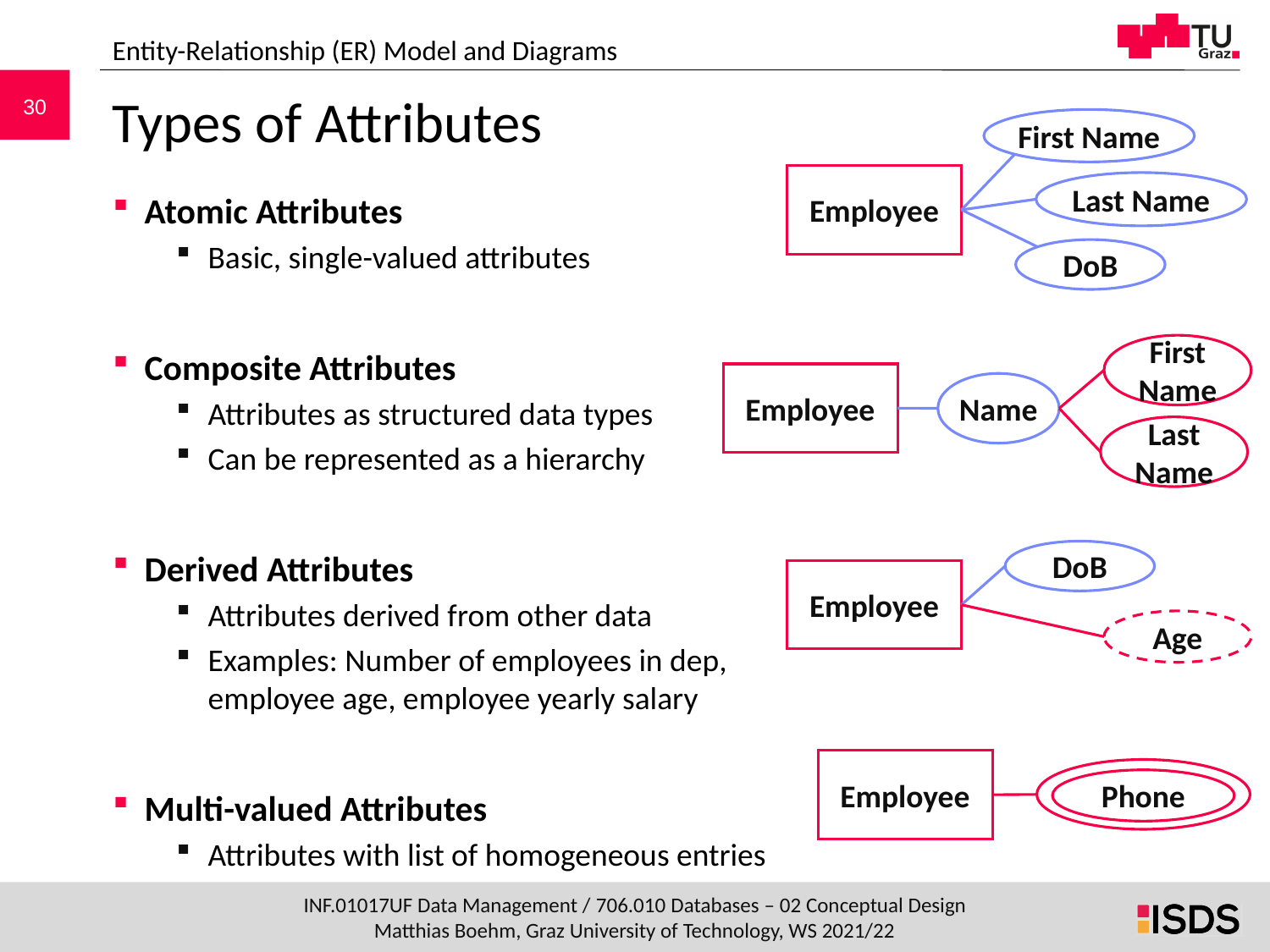

Entity-Relationship (ER) Model and Diagrams

# Types of Attributes
First Name
Employee
Last Name
Atomic Attributes
Basic, single-valued attributes

Composite Attributes
Attributes as structured data types
Can be represented as a hierarchy

Derived Attributes
Attributes derived from other data
Examples: Number of employees in dep,
employee age, employee yearly salary

Multi-valued Attributes
Attributes with list of homogeneous entries

DoB
First Name
Employee
Name
Last Name
DoB
Employee
Age
Employee

Phone